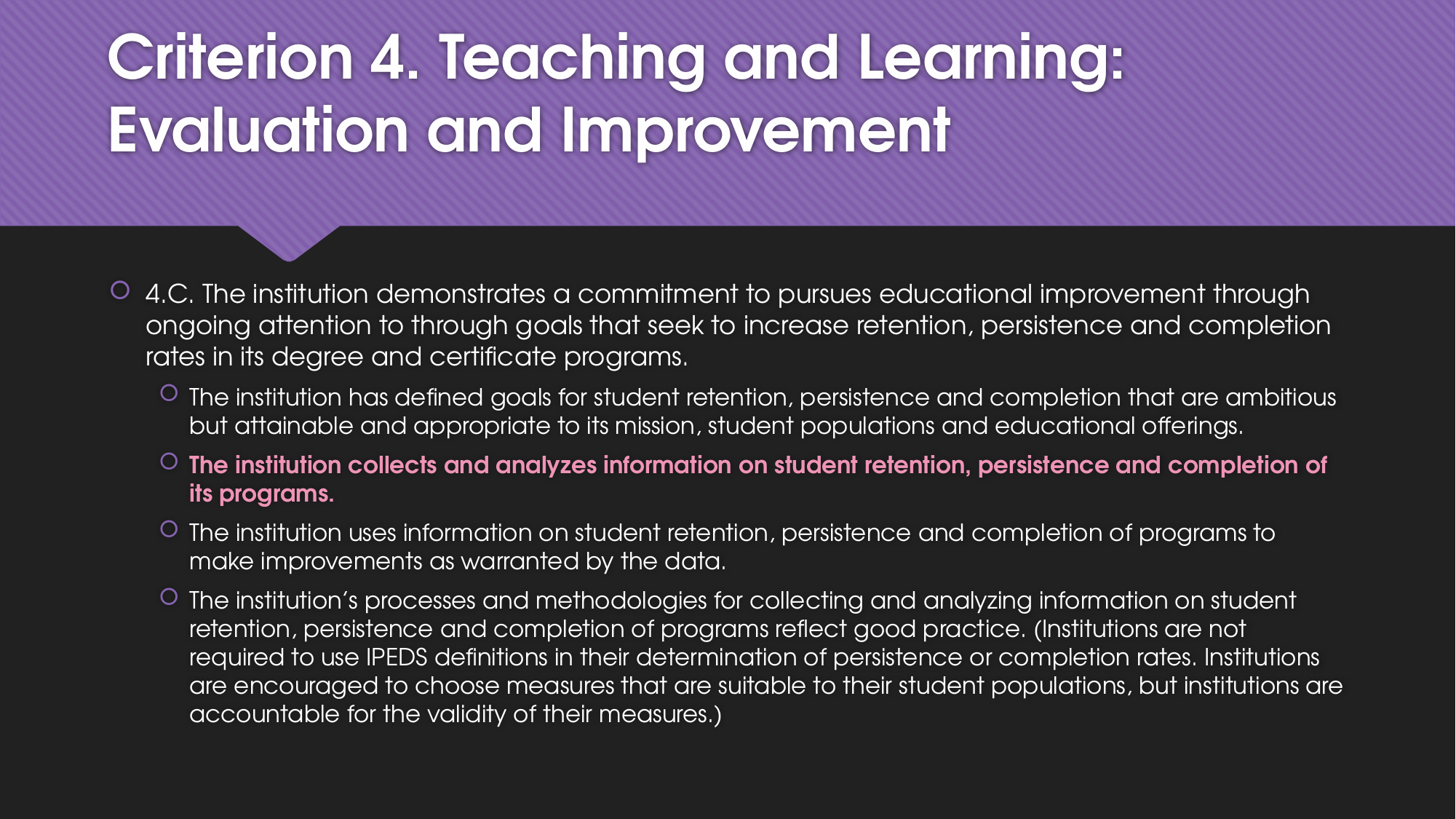

# Criterion 4. Teaching and Learning: Evaluation and Improvement
4.C. The institution demonstrates a commitment to pursues educational improvement through ongoing attention to through goals that seek to increase retention, persistence and completion rates in its degree and certificate programs.
The institution has defined goals for student retention, persistence and completion that are ambitious but attainable and appropriate to its mission, student populations and educational offerings.
The institution collects and analyzes information on student retention, persistence and completion of its programs.
The institution uses information on student retention, persistence and completion of programs to make improvements as warranted by the data.
The institution’s processes and methodologies for collecting and analyzing information on student retention, persistence and completion of programs reflect good practice. (Institutions are not required to use IPEDS definitions in their determination of persistence or completion rates. Institutions are encouraged to choose measures that are suitable to their student populations, but institutions are accountable for the validity of their measures.)